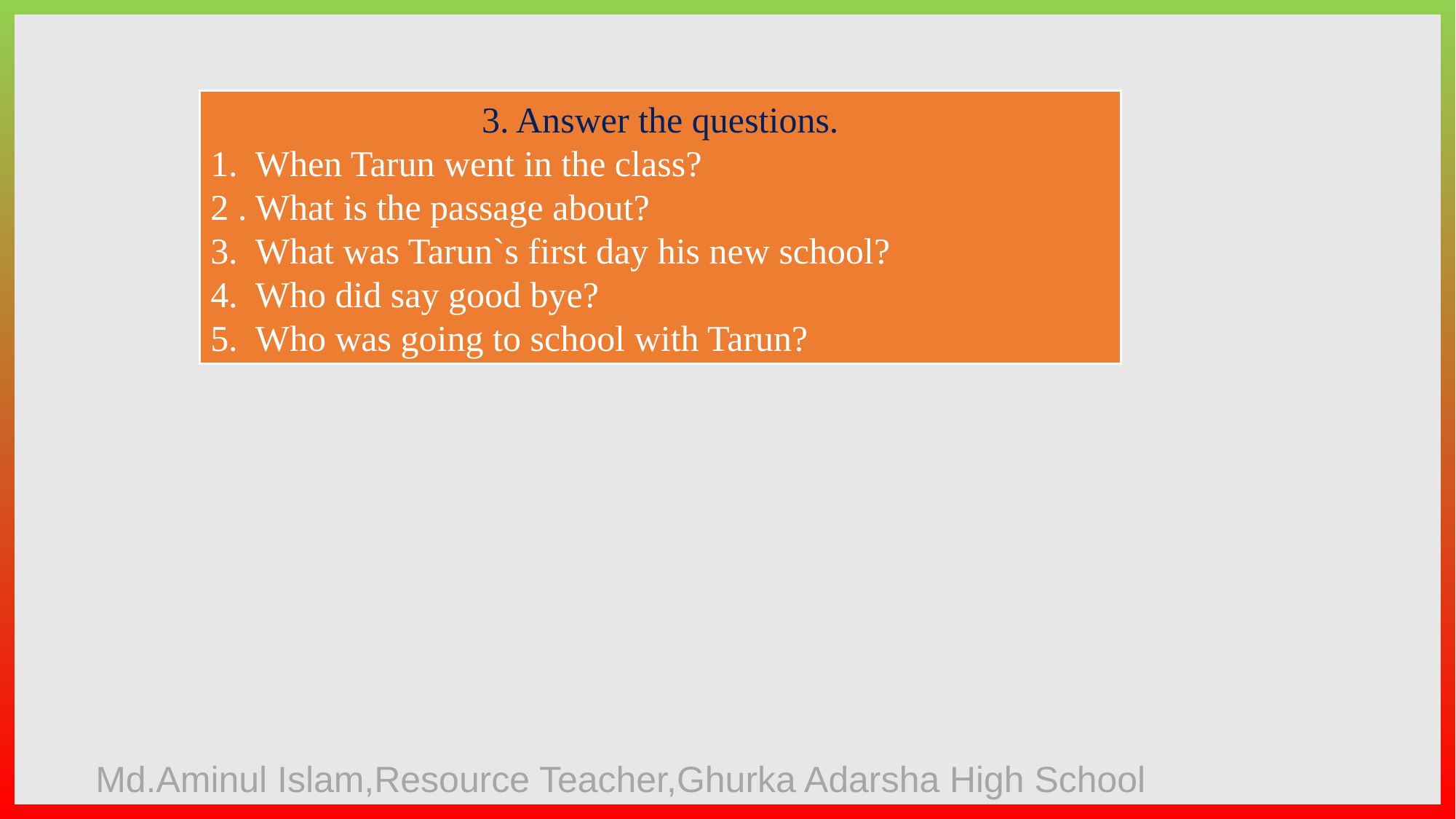

3. Answer the questions.
1.  When Tarun went in the class?
2 . What is the passage about?
3.  What was Tarun`s first day his new school?
4.  Who did say good bye?
5.  Who was going to school with Tarun?